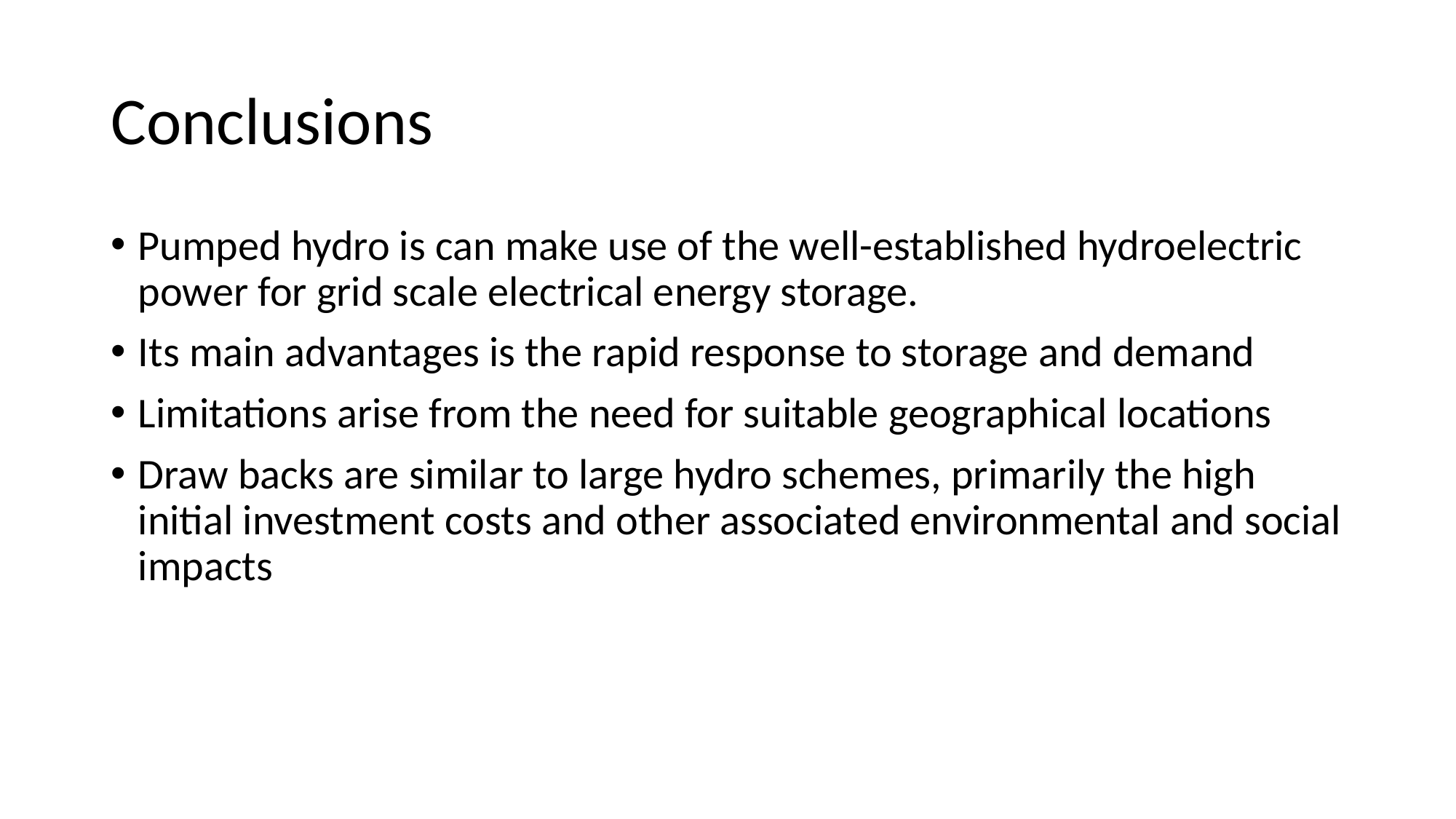

# Conclusions
Pumped hydro is can make use of the well-established hydroelectric power for grid scale electrical energy storage.
Its main advantages is the rapid response to storage and demand
Limitations arise from the need for suitable geographical locations
Draw backs are similar to large hydro schemes, primarily the high initial investment costs and other associated environmental and social impacts